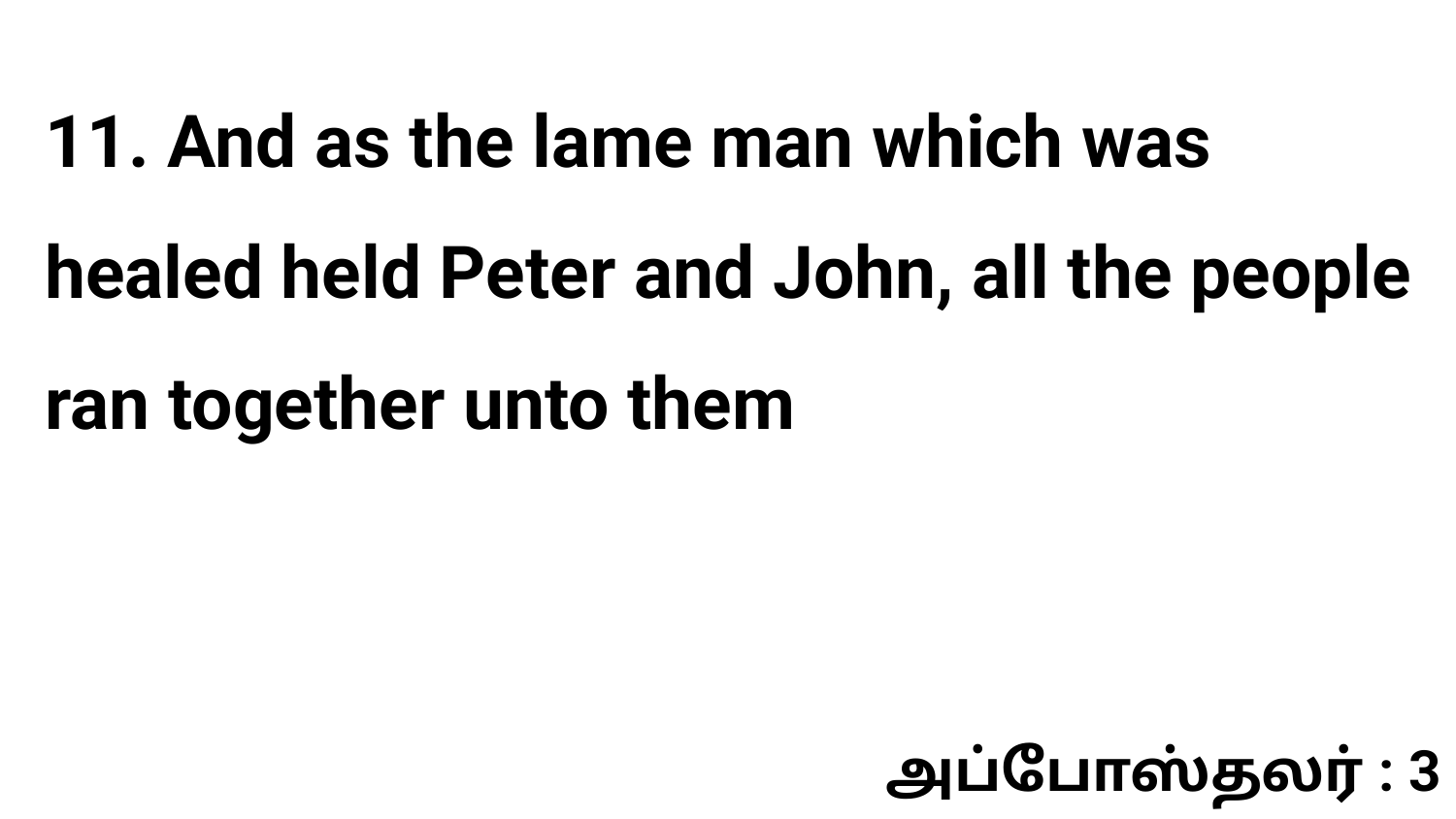

11. And as the lame man which was healed held Peter and John, all the people ran together unto them
அப்போஸ்தலர் : 3